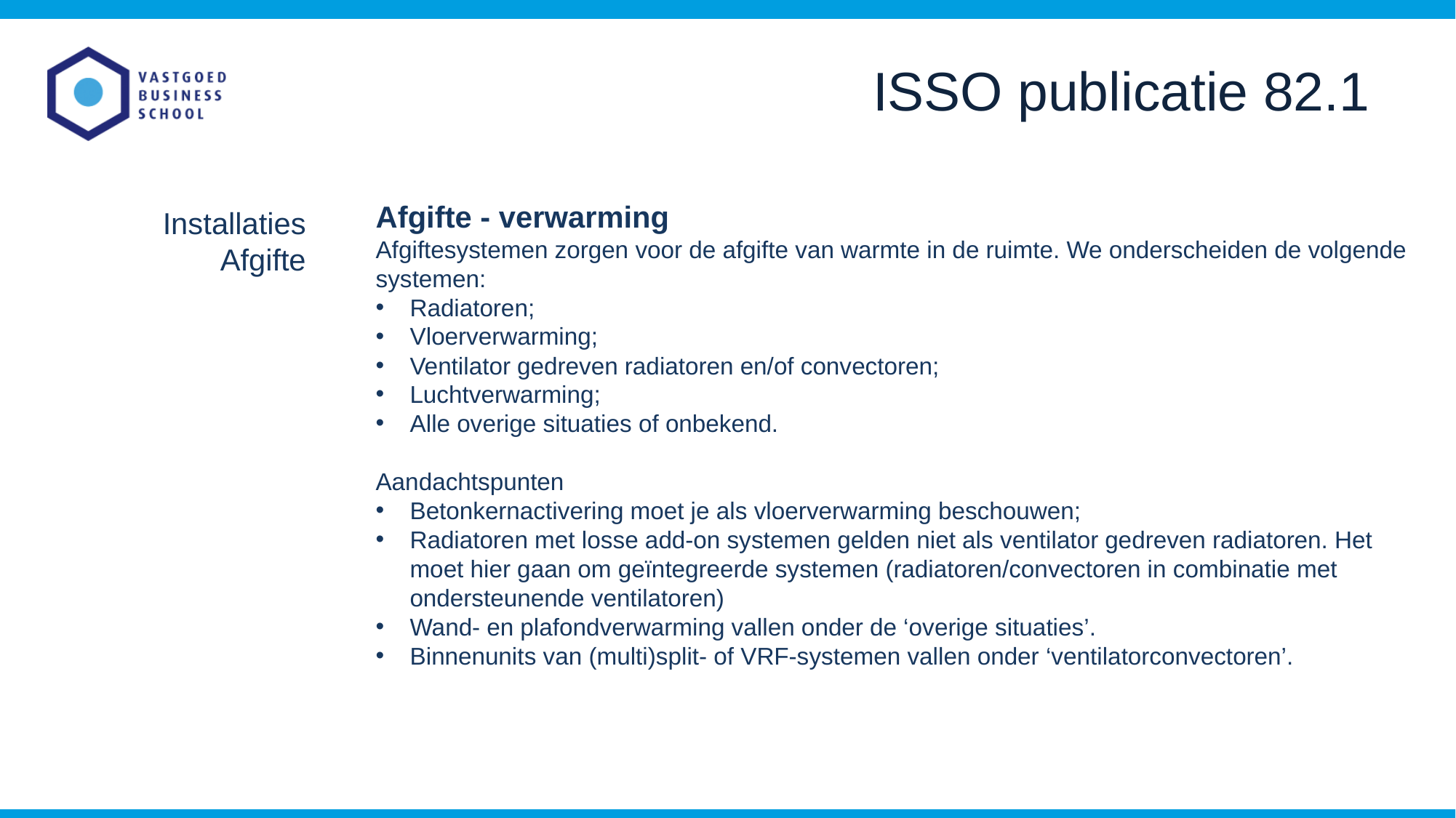

ISSO publicatie 82.1
Afgifte - verwarming
Afgiftesystemen zorgen voor de afgifte van warmte in de ruimte. We onderscheiden de volgende systemen:
Radiatoren;
Vloerverwarming;
Ventilator gedreven radiatoren en/of convectoren;
Luchtverwarming;
Alle overige situaties of onbekend.

Aandachtspunten
Betonkernactivering moet je als vloerverwarming beschouwen;
Radiatoren met losse add-on systemen gelden niet als ventilator gedreven radiatoren. Het moet hier gaan om geïntegreerde systemen (radiatoren/convectoren in combinatie met ondersteunende ventilatoren)
Wand- en plafondverwarming vallen onder de ‘overige situaties’.
Binnenunits van (multi)split- of VRF-systemen vallen onder ‘ventilatorconvectoren’.
Installaties
Afgifte